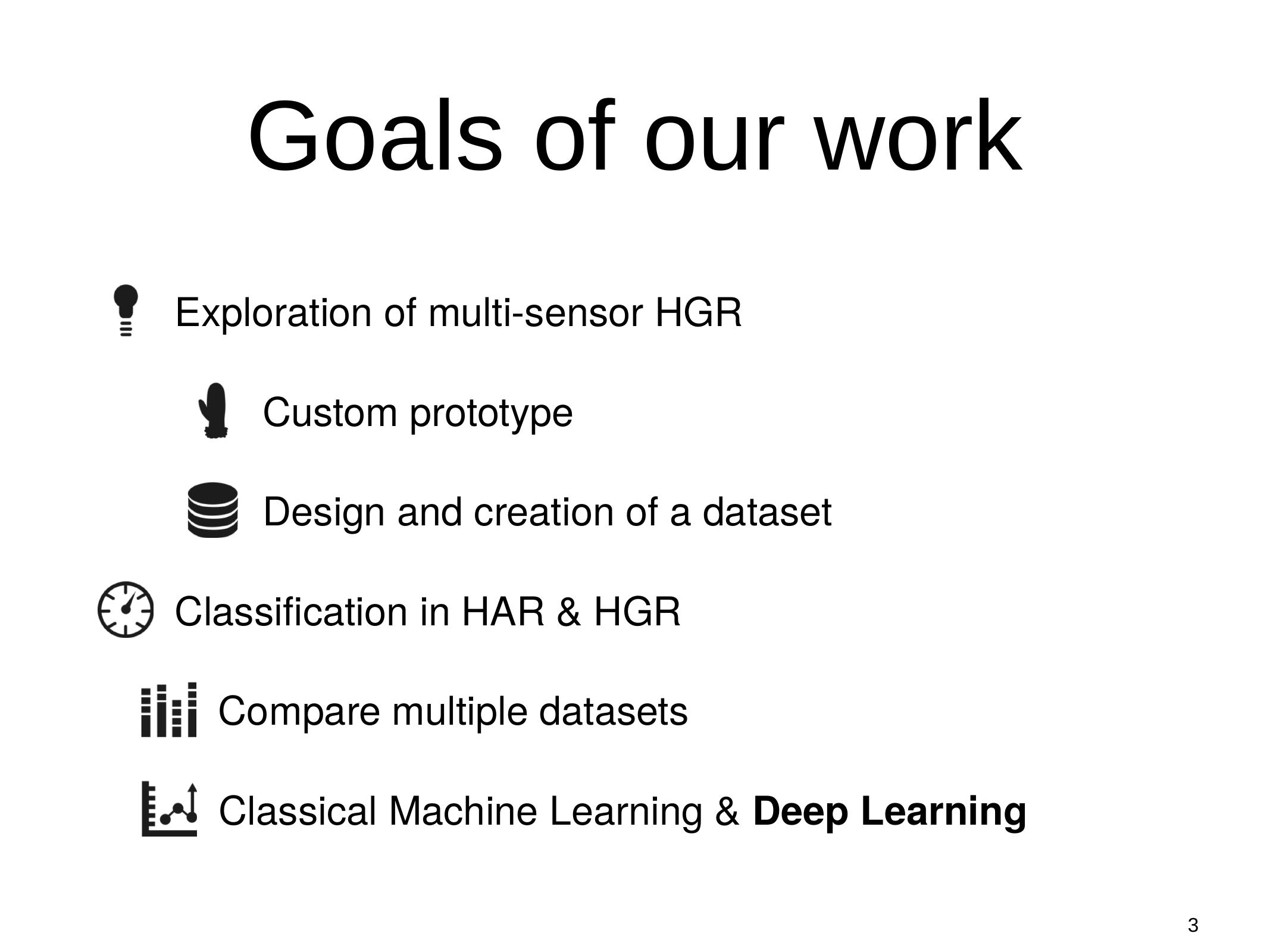

# Goals of our work
  Exploration of multi-sensor HGR
  Custom prototype
  Design and creation of a dataset
  Classification in HAR & HGR
  Compare multiple datasets
  Classical Machine Learning & Deep Learning
3